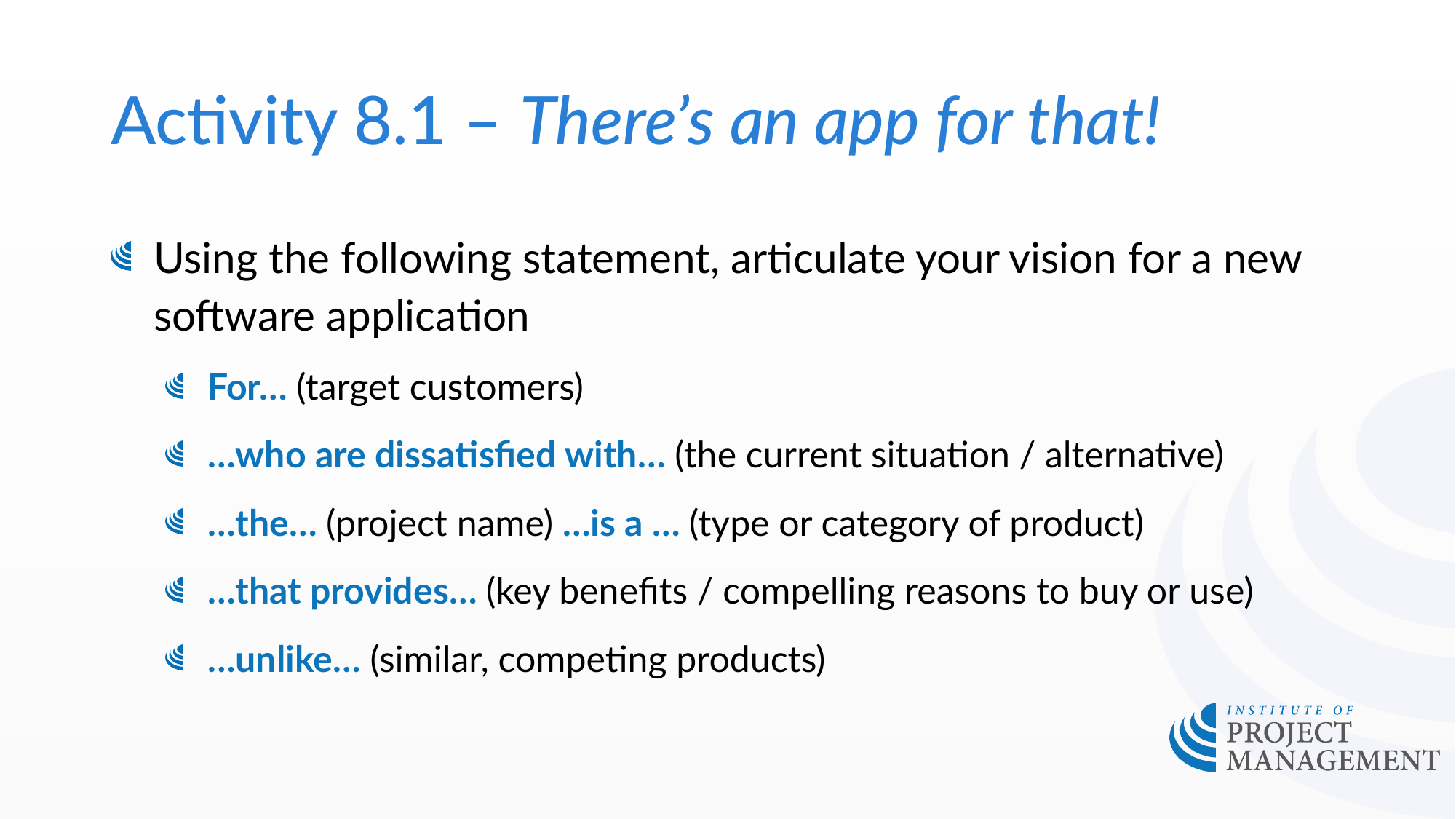

# Activity 8.1 – There’s an app for that!
Using the following statement, articulate your vision for a new software application
For… (target customers)
…who are dissatisfied with… (the current situation / alternative)
…the… (project name) …is a … (type or category of product)
…that provides… (key benefits / compelling reasons to buy or use)
…unlike… (similar, competing products)